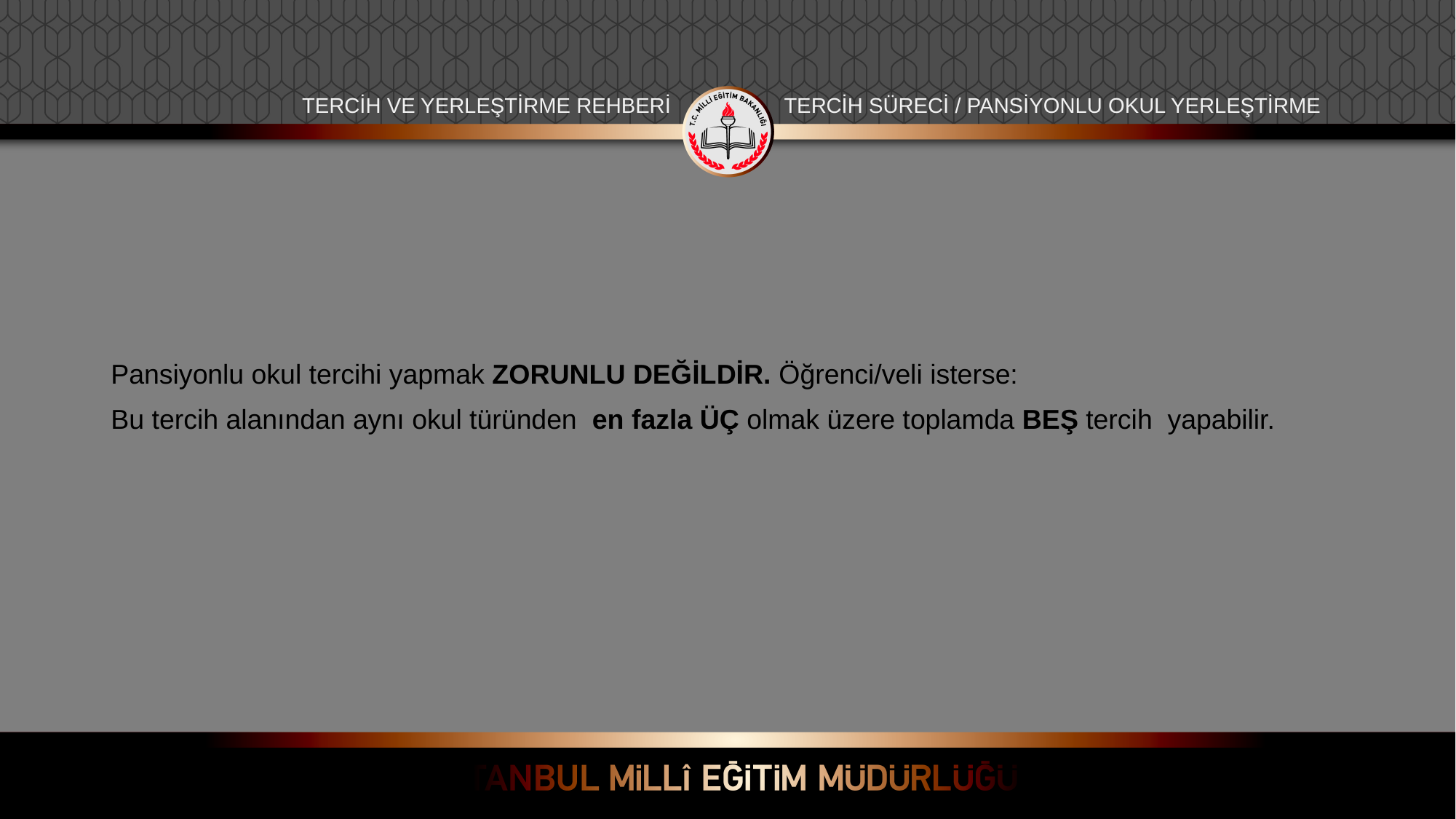

TERCİH VE YERLEŞTİRME REHBERİ
TERCİH SÜRECİ / PANSİYONLU OKUL YERLEŞTİRME

Pansiyonlu okul tercihi yapmak ZORUNLU DEĞİLDİR. Öğrenci/veli isterse:
Bu tercih alanından aynı okul türünden  en fazla ÜÇ olmak üzere toplamda BEŞ tercih  yapabilir.